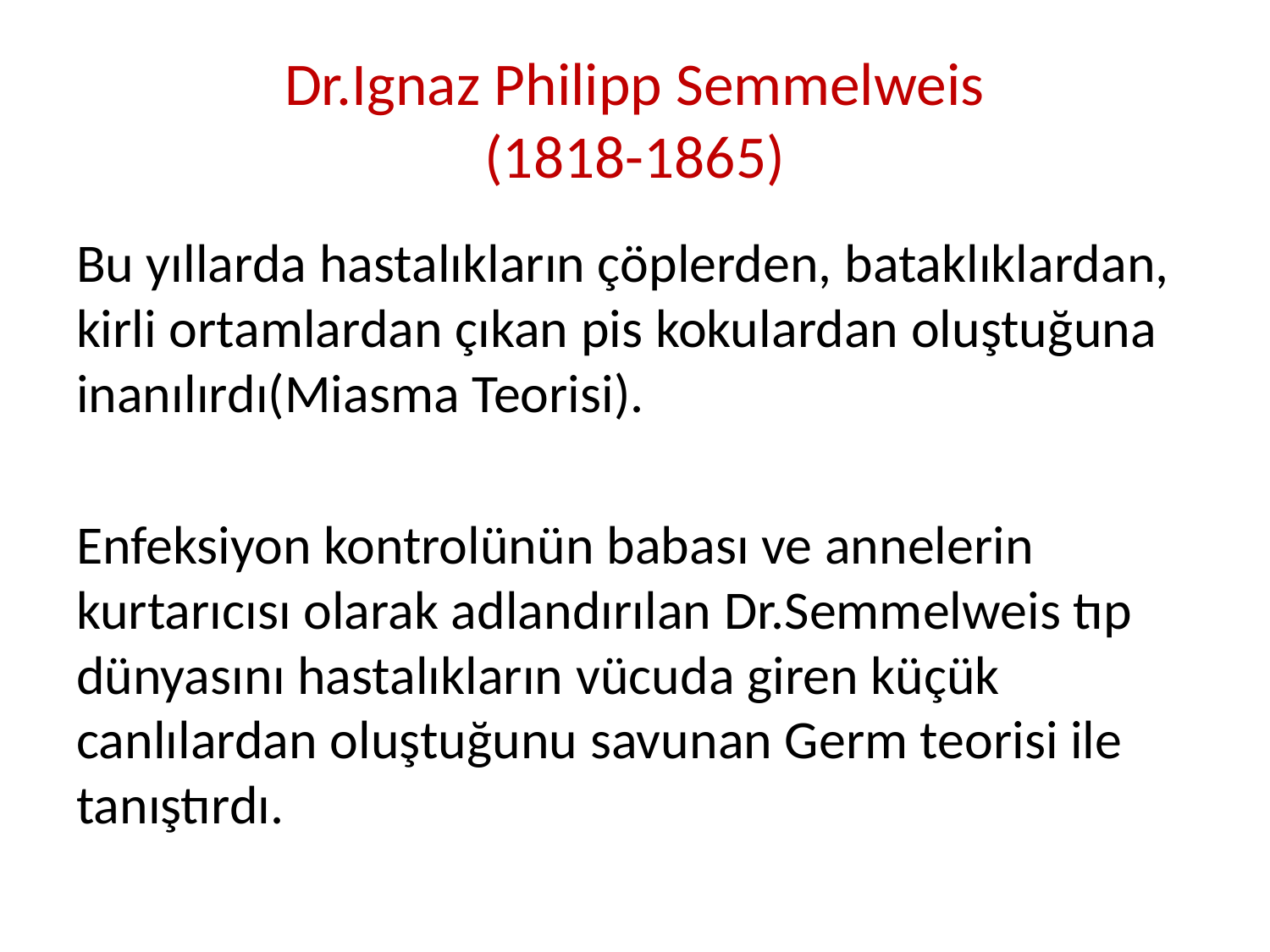

# Dr.Ignaz Philipp Semmelweis (1818-1865)
Bu yıllarda hastalıkların çöplerden, bataklıklardan, kirli ortamlardan çıkan pis kokulardan oluştuğuna inanılırdı(Miasma Teorisi).

Enfeksiyon kontrolünün babası ve annelerin kurtarıcısı olarak adlandırılan Dr.Semmelweis tıp dünyasını hastalıkların vücuda giren küçük canlılardan oluştuğunu savunan Germ teorisi ile tanıştırdı.